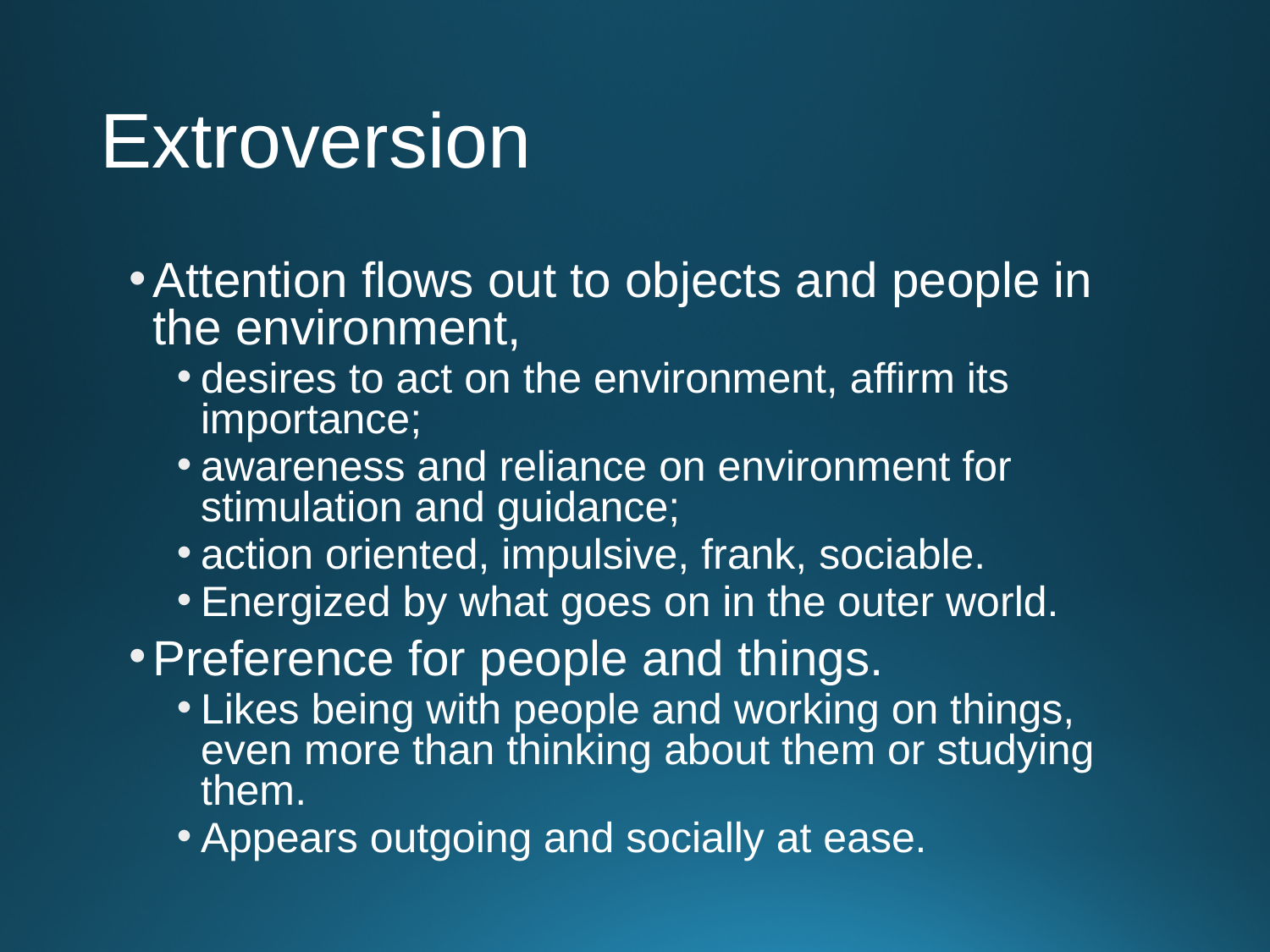

# Extroversion
Attention flows out to objects and people in the environment,
desires to act on the environment, affirm its importance;
awareness and reliance on environment for stimulation and guidance;
action oriented, impulsive, frank, sociable.
Energized by what goes on in the outer world.
Preference for people and things.
Likes being with people and working on things, even more than thinking about them or studying them.
Appears outgoing and socially at ease.